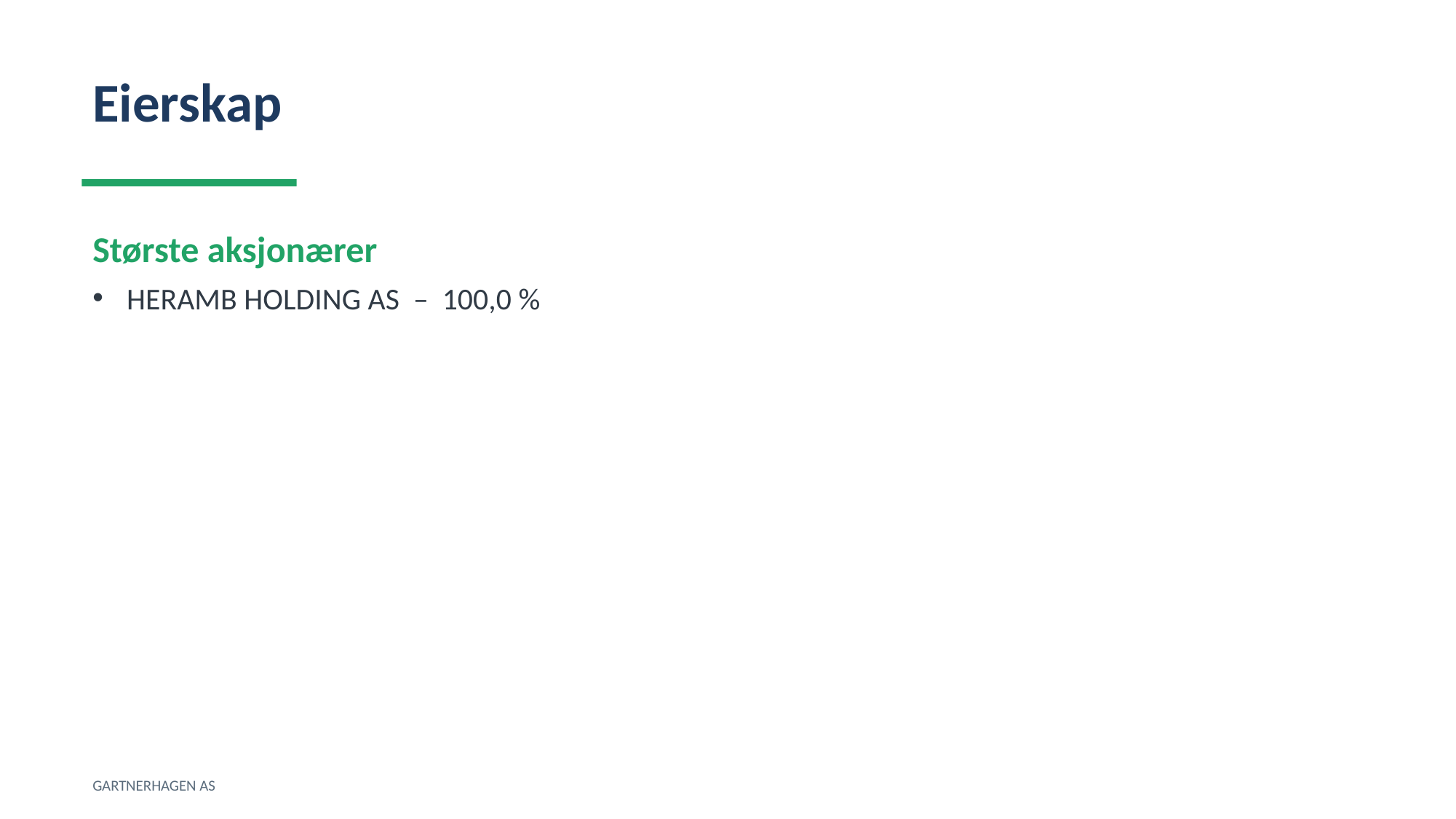

Eierskap

Største aksjonærer
HERAMB HOLDING AS  –  100,0 %
GARTNERHAGEN AS